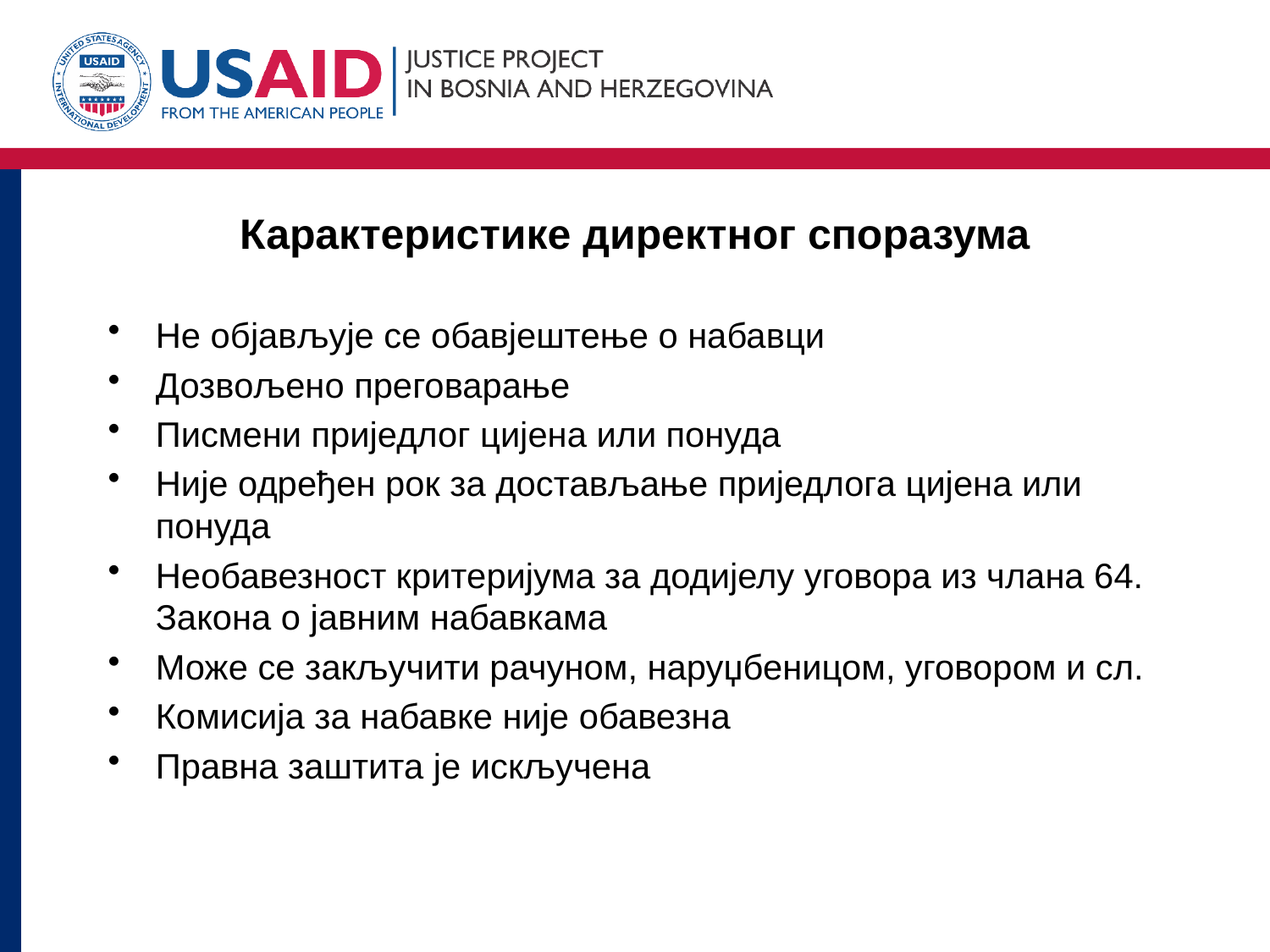

# Карактеристике директног споразума
Не објављује се обавјештење о набавци
Дозвољено преговарање
Писмени приједлог цијена или понуда
Није одређен рок за достављање приједлога цијена или понуда
Необавезност критеријума за додијелу уговора из члана 64. Закона о јавним набавкама
Може се закључити рачуном, наруџбеницом, уговором и сл.
Комисија за набавке није обавезна
Правна заштита је искључена